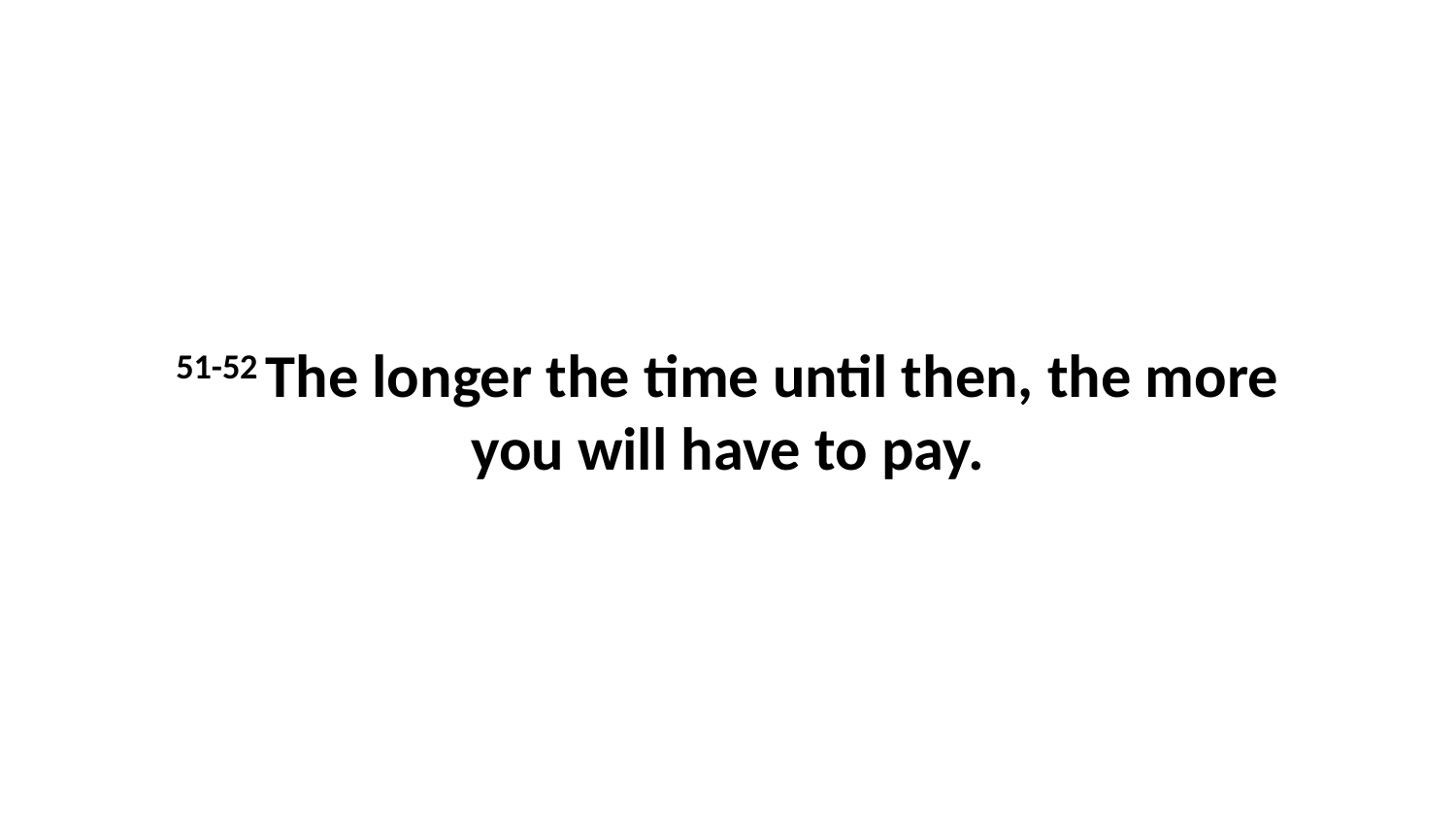

51-52 The longer the time until then, the more you will have to pay.